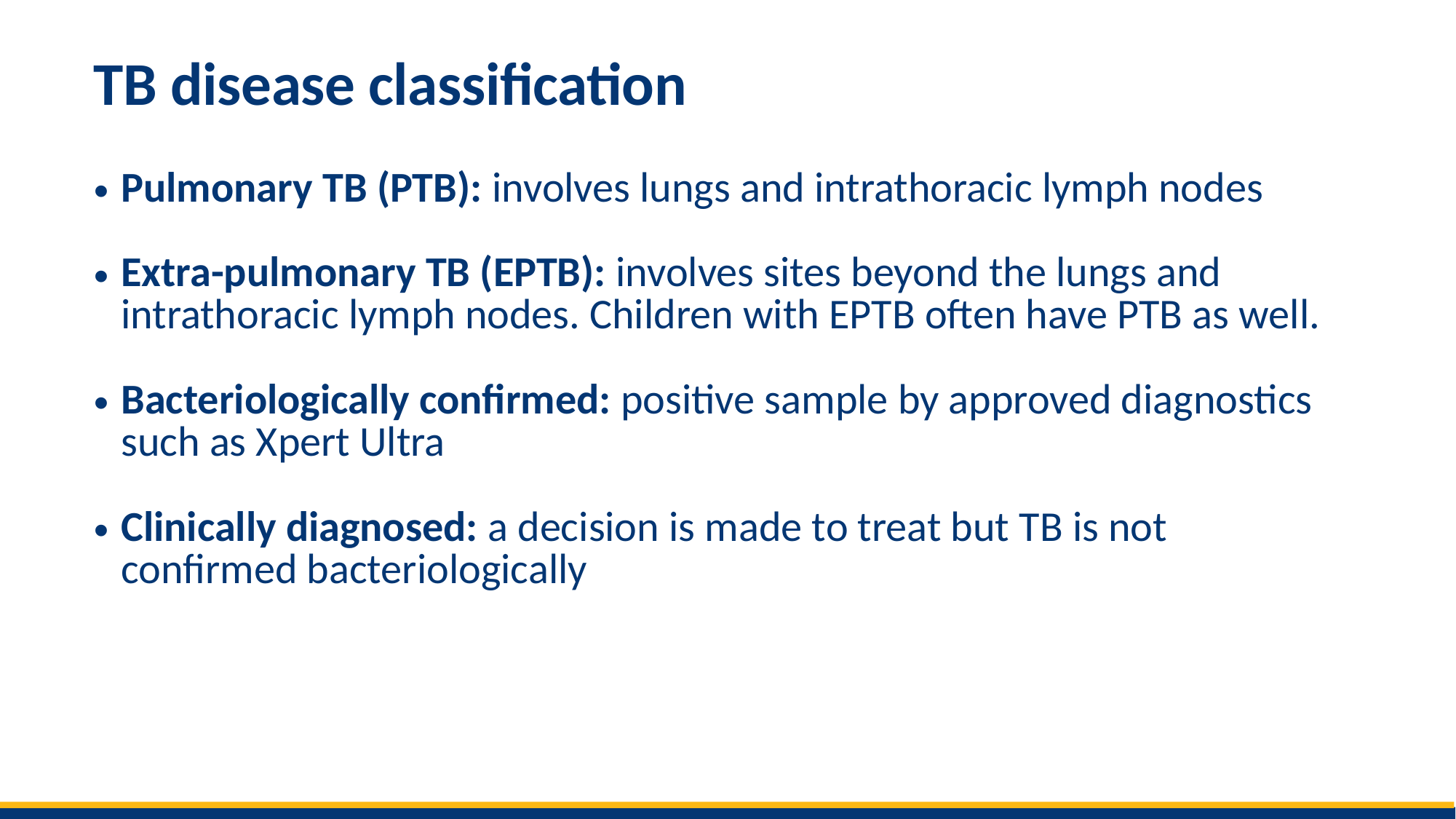

# TB disease classification
Pulmonary TB (PTB): involves lungs and intrathoracic lymph nodes

Extra-pulmonary TB (EPTB): involves sites beyond the lungs and intrathoracic lymph nodes. Children with EPTB often have PTB as well.

Bacteriologically confirmed: positive sample by approved diagnostics such as Xpert Ultra

Clinically diagnosed: a decision is made to treat but TB is not confirmed bacteriologically